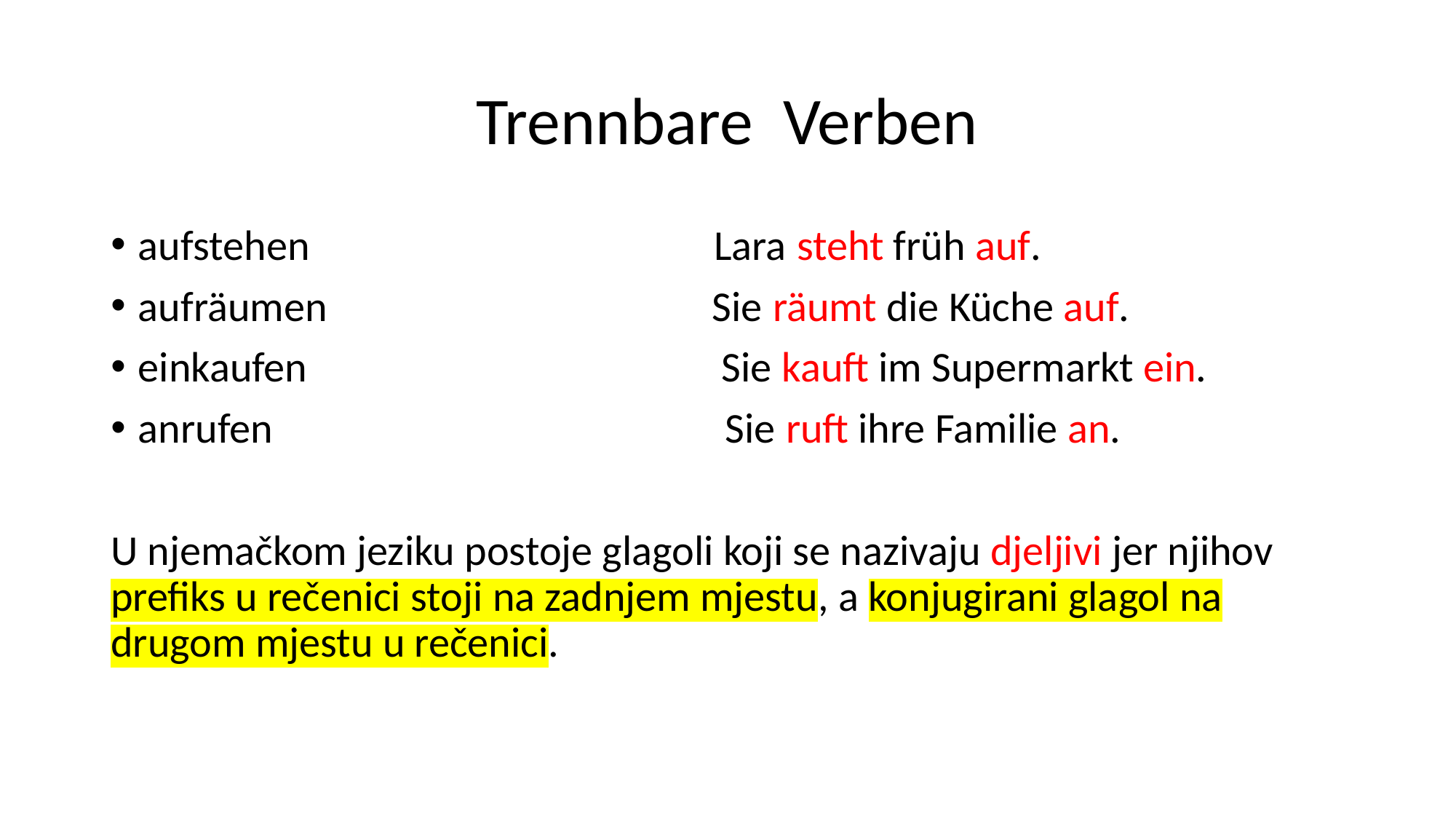

# Trennbare  Verben
aufstehen                                          Lara steht früh auf.
aufräumen                                        Sie räumt die Küche auf.
einkaufen                                           Sie kauft im Supermarkt ein.
anrufen                                               Sie ruft ihre Familie an.

U njemačkom jeziku postoje glagoli koji se nazivaju djeljivi jer njihov prefiks u rečenici stoji na zadnjem mjestu, a konjugirani glagol na drugom mjestu u rečenici.